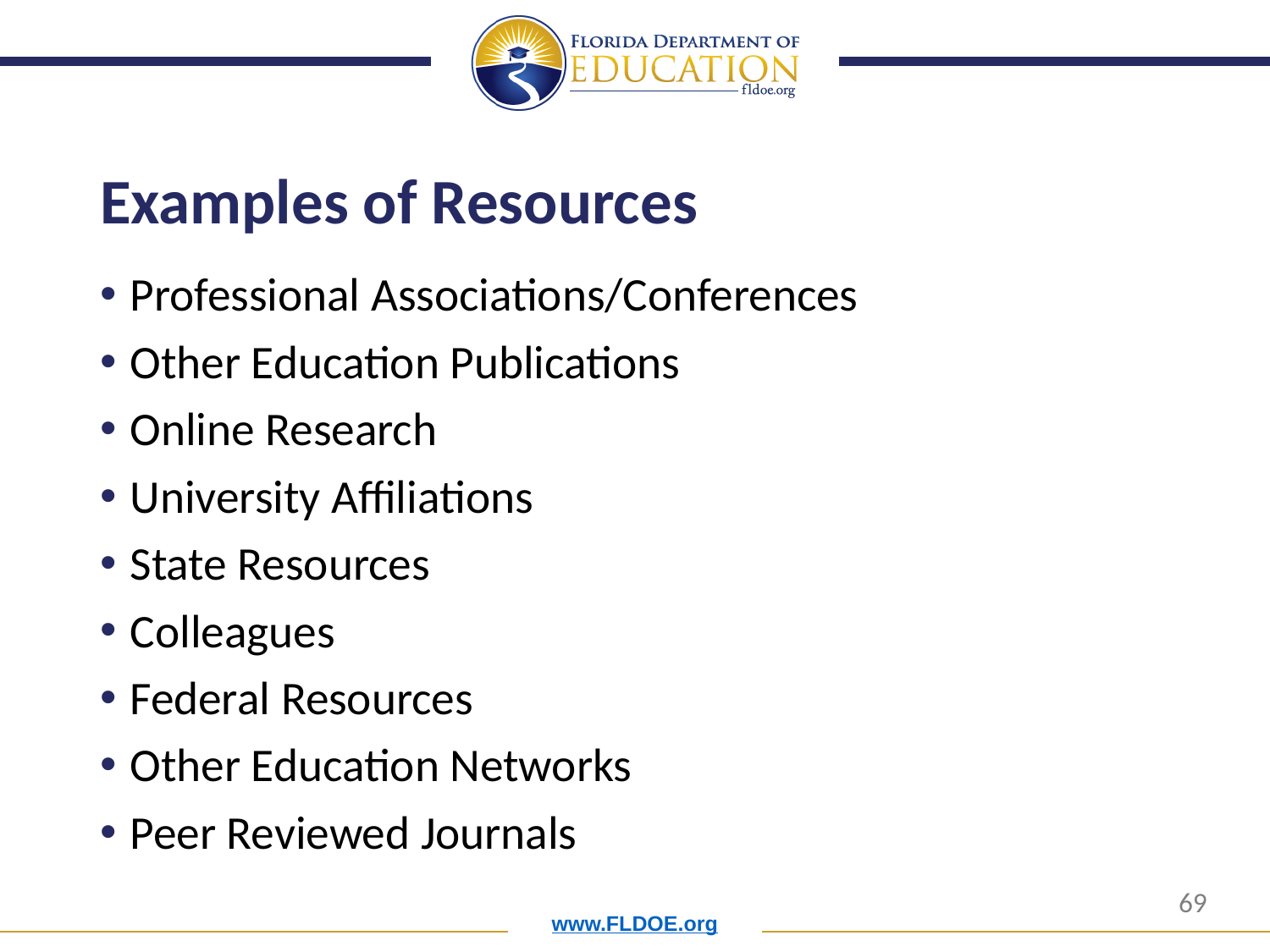

# Examples of Resources
Professional Associations/Conferences
Other Education Publications
Online Research
University Affiliations
State Resources
Colleagues
Federal Resources
Other Education Networks
Peer Reviewed Journals